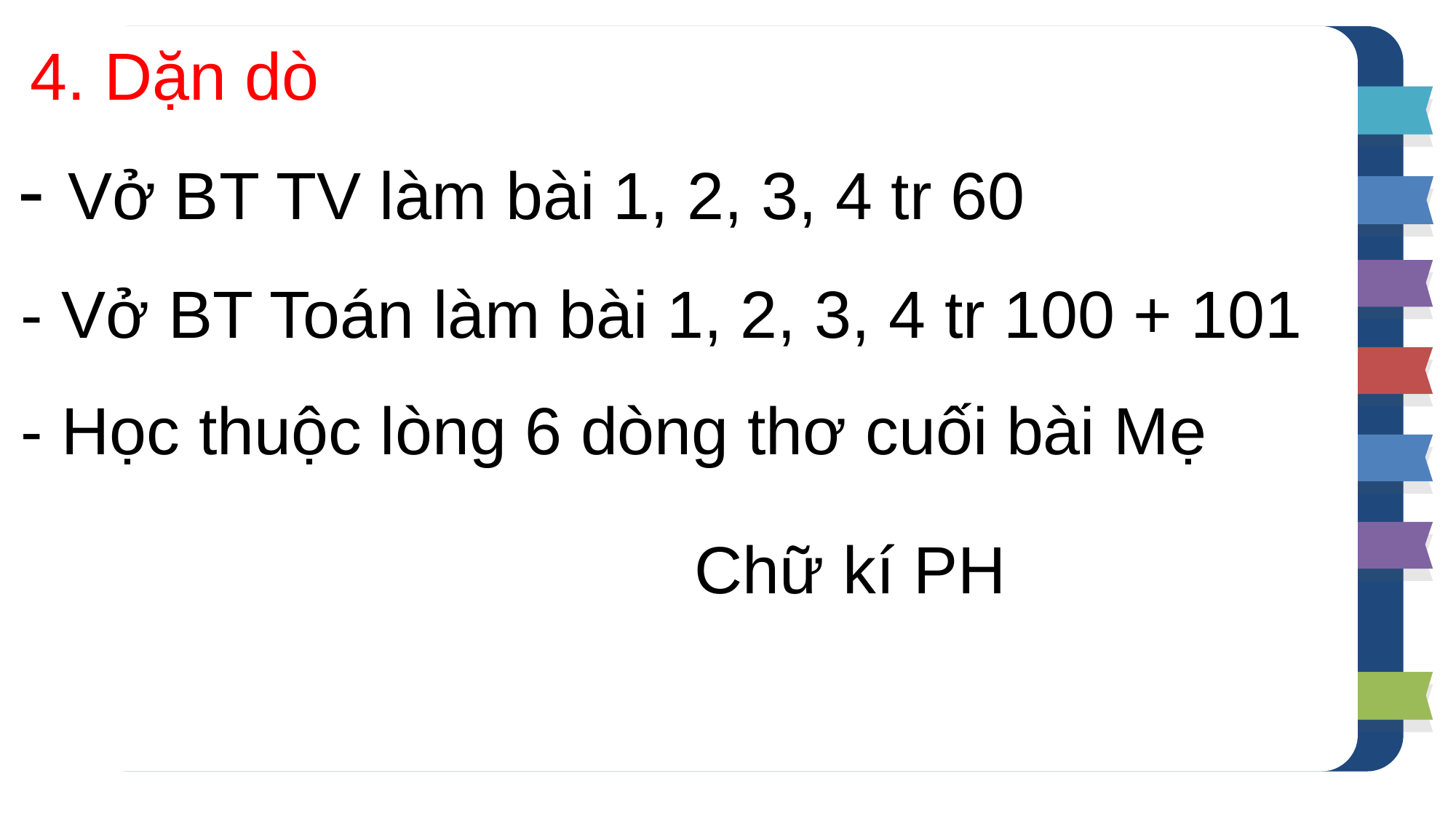

4. Dặn dò
- Vở BT TV làm bài 1, 2, 3, 4 tr 60
- Vở BT Toán làm bài 1, 2, 3, 4 tr 100 + 101
- Học thuộc lòng 6 dòng thơ cuối bài Mẹ
Chữ kí PH